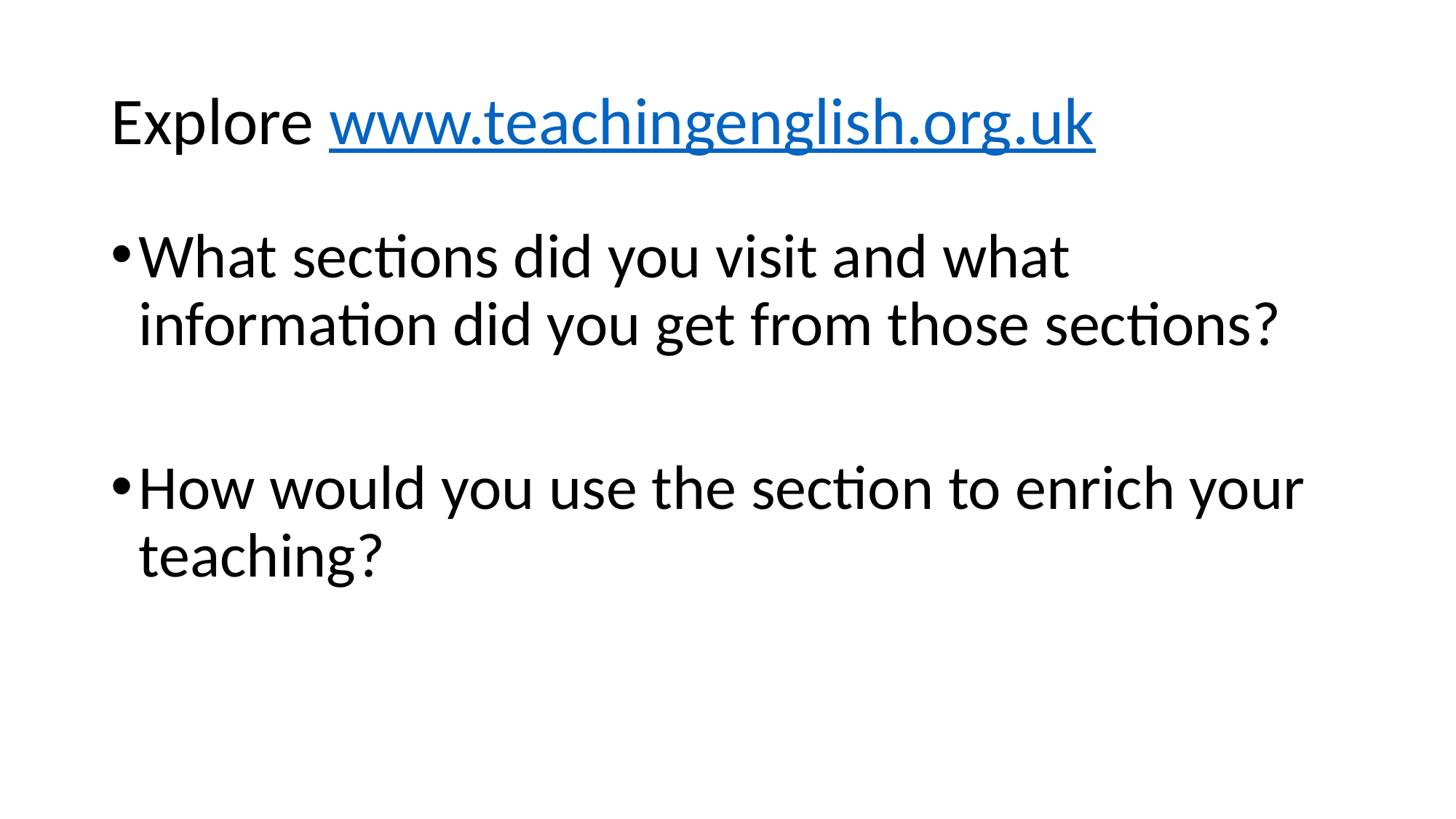

# Explore www.teachingenglish.org.uk
What sections did you visit and what information did you get from those sections?

How would you use the section to enrich your teaching?